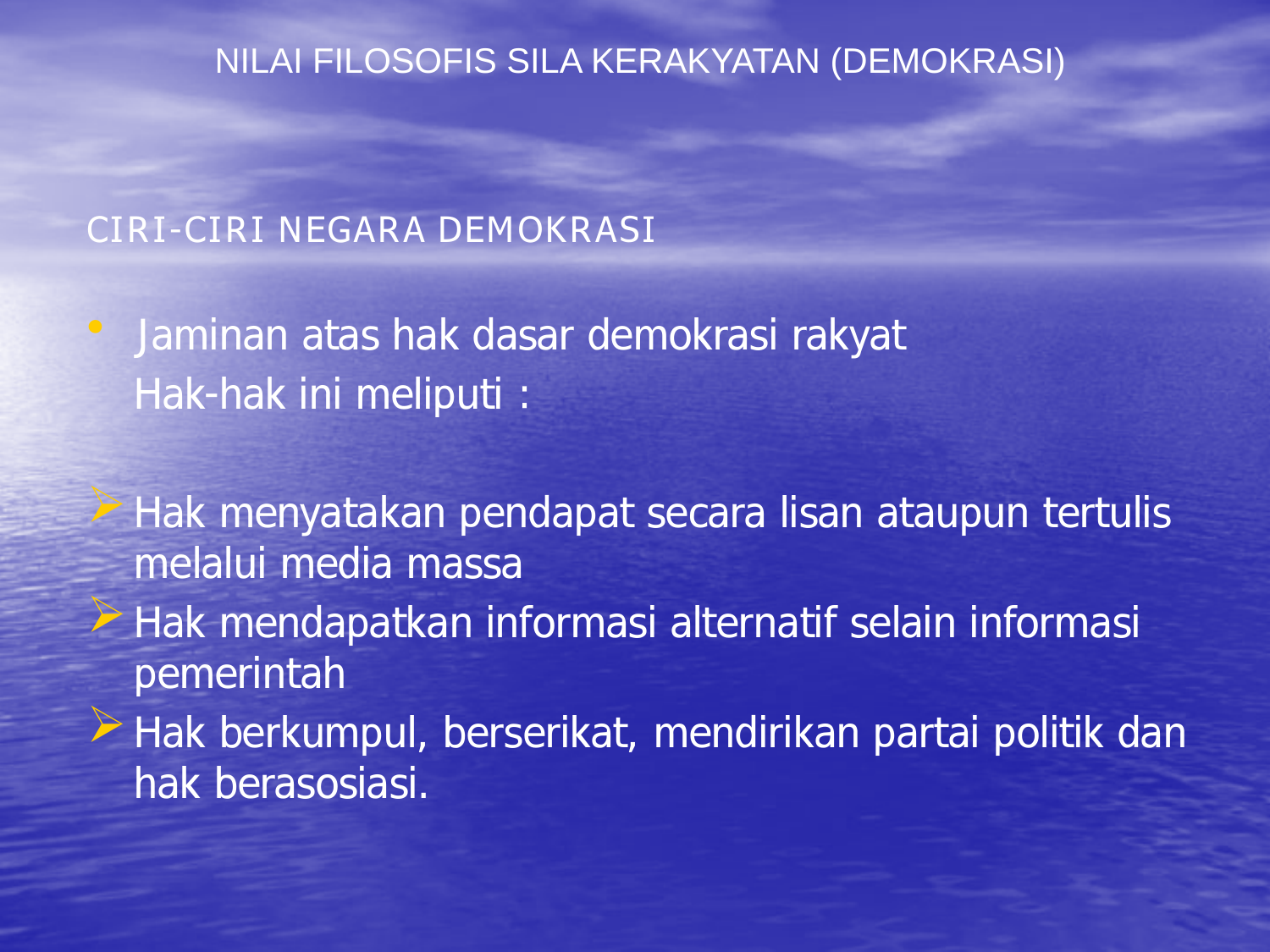

NILAI FILOSOFIS SILA KERAKYATAN (DEMOKRASI)
CIRI-CIRI NEGARA DEMOKRASI

Jaminan atas hak dasar demokrasi rakyat
	Hak-hak ini meliputi :

Hak menyatakan pendapat secara lisan ataupun tertulis melalui media massa
Hak mendapatkan informasi alternatif selain informasi pemerintah
Hak berkumpul, berserikat, mendirikan partai politik dan hak berasosiasi.